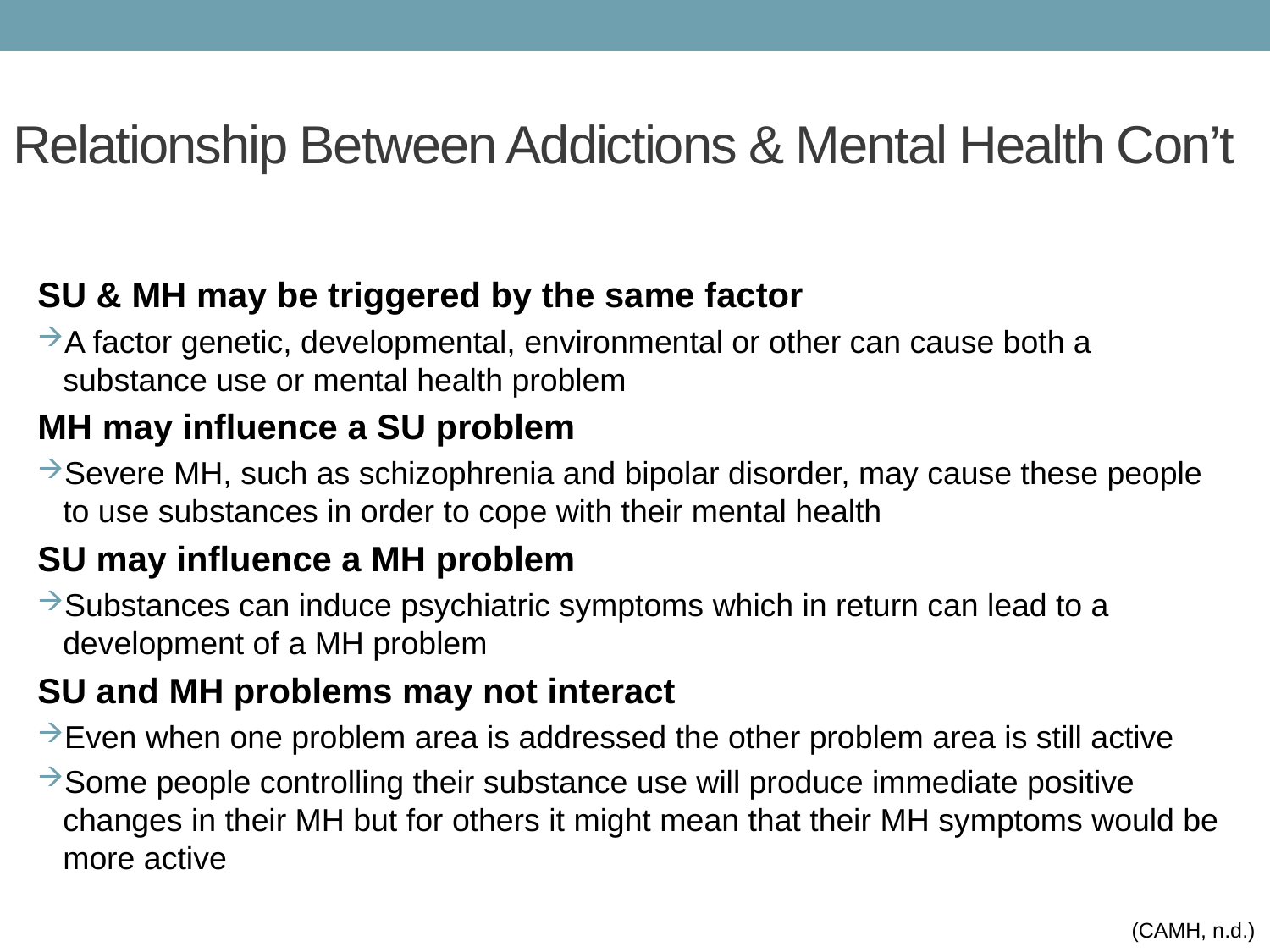

# Relationship Between Addictions & Mental Health Con’t
SU & MH may be triggered by the same factor
A factor genetic, developmental, environmental or other can cause both a substance use or mental health problem
MH may influence a SU problem
Severe MH, such as schizophrenia and bipolar disorder, may cause these people to use substances in order to cope with their mental health
SU may influence a MH problem
Substances can induce psychiatric symptoms which in return can lead to a development of a MH problem
SU and MH problems may not interact
Even when one problem area is addressed the other problem area is still active
Some people controlling their substance use will produce immediate positive changes in their MH but for others it might mean that their MH symptoms would be more active
(CAMH, n.d.)